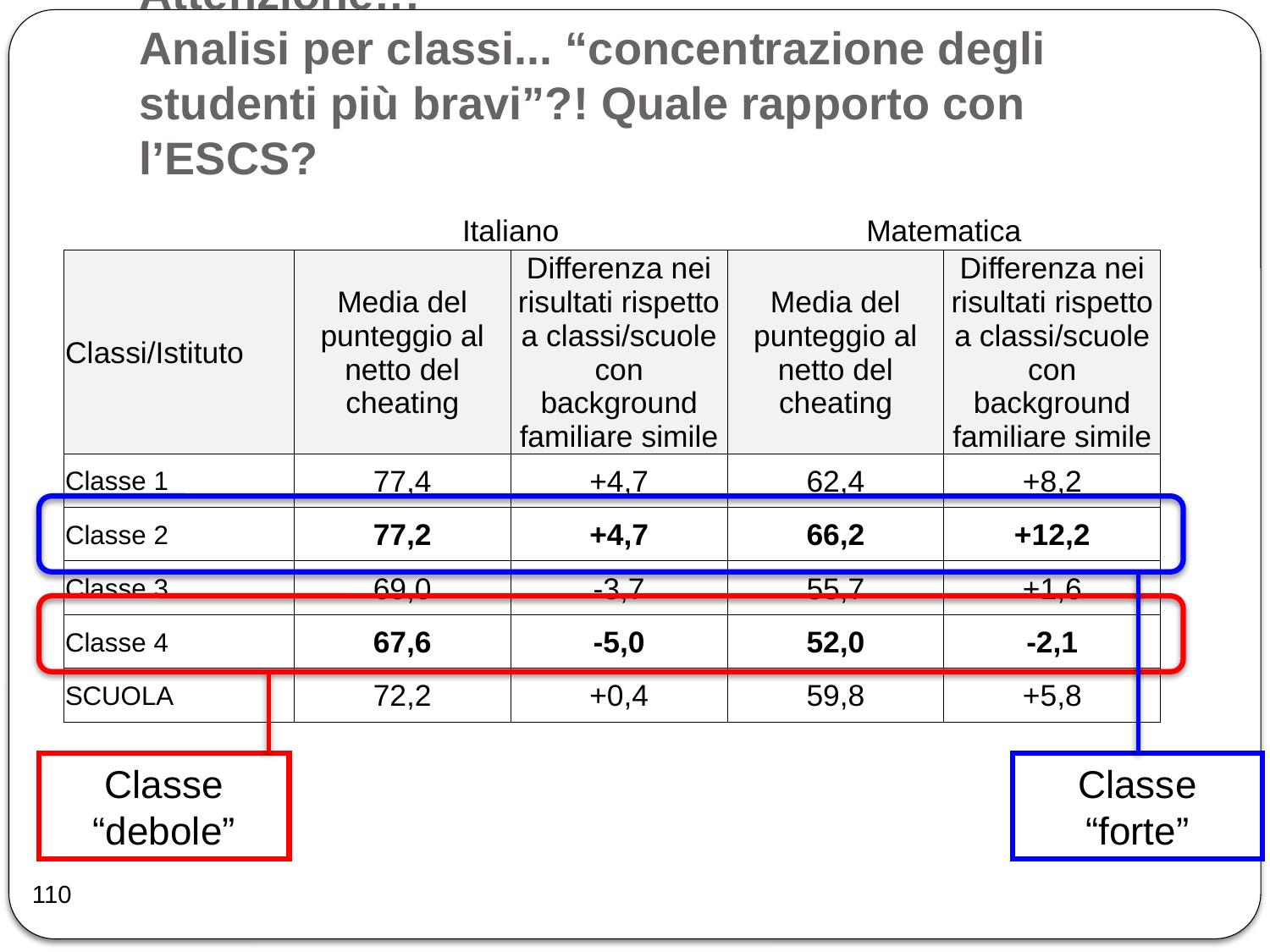

# Attenzione!!! Analisi per classi... “concentrazione degli studenti più bravi”?! Quale rapporto con l’ESCS?
|  | Italiano |  | Matematica |  |
| --- | --- | --- | --- | --- |
| Classi/Istituto | Media del punteggio al netto del cheating | Differenza nei risultati rispetto a classi/scuole con background familiare simile | Media del punteggio al netto del cheating | Differenza nei risultati rispetto a classi/scuole con background familiare simile |
| Classe 1 | 77,4 | +4,7 | 62,4 | +8,2 |
| Classe 2 | 77,2 | +4,7 | 66,2 | +12,2 |
| Classe 3 | 69,0 | -3,7 | 55,7 | +1,6 |
| Classe 4 | 67,6 | -5,0 | 52,0 | -2,1 |
| SCUOLA | 72,2 | +0,4 | 59,8 | +5,8 |

Classe “debole”
Classe “forte”
110